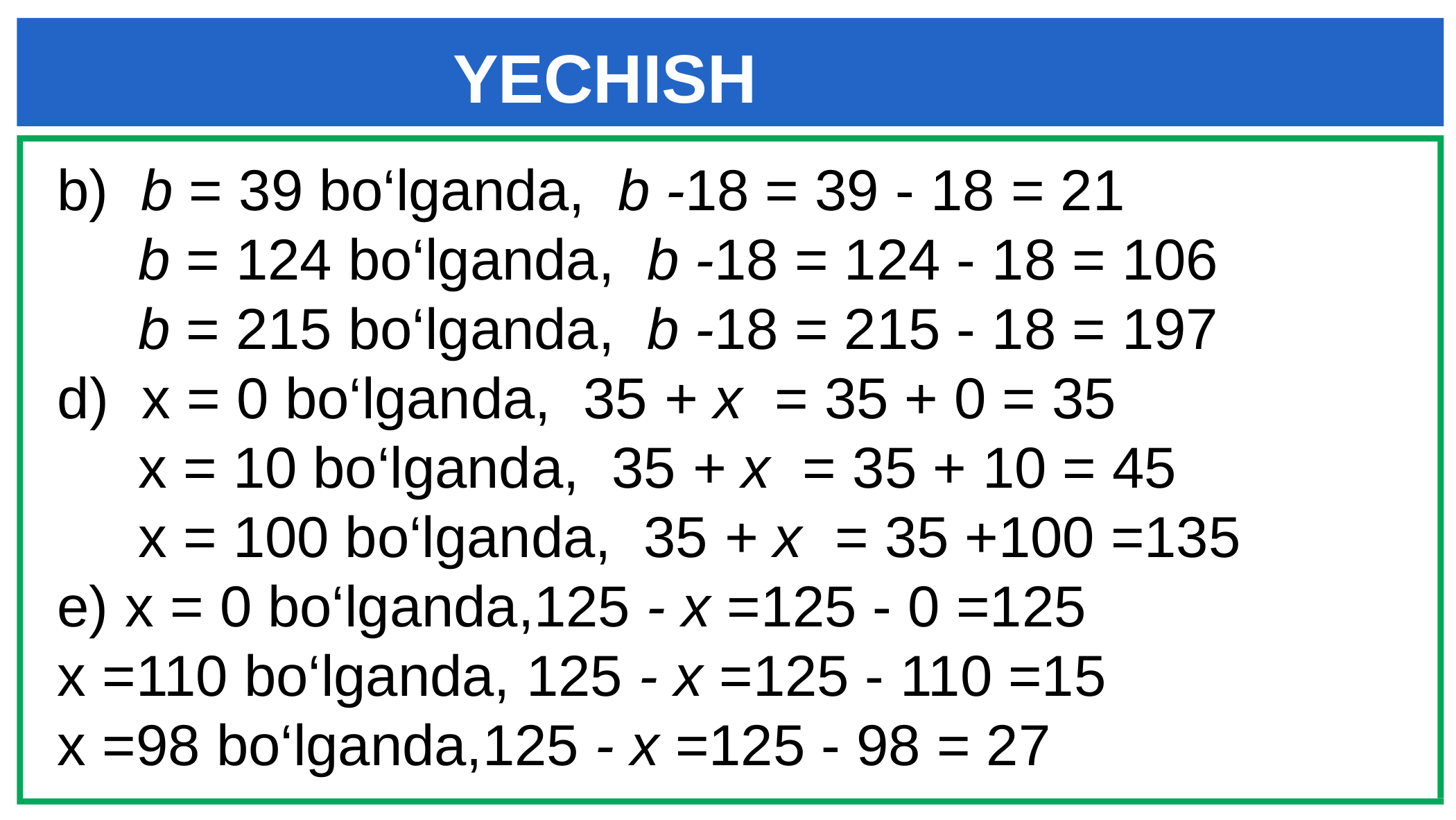

# YECHISH
b)  b = 39 bo‘lganda,  b -18 = 39 - 18 = 21
     b = 124 bo‘lganda,  b -18 = 124 - 18 = 106
     b = 215 bo‘lganda,  b -18 = 215 - 18 = 197
x = 0 bo‘lganda,  35 + x  = 35 + 0 = 35
     x = 10 bo‘lganda,  35 + x  = 35 + 10 = 45
     x = 100 bo‘lganda,  35 + x  = 35 +100 =135
e) x = 0 bo‘lganda,125 - x =125 - 0 =125
x =110 bo‘lganda, 125 - x =125 - 110 =15
x =98 bo‘lganda,125 - x =125 - 98 = 27